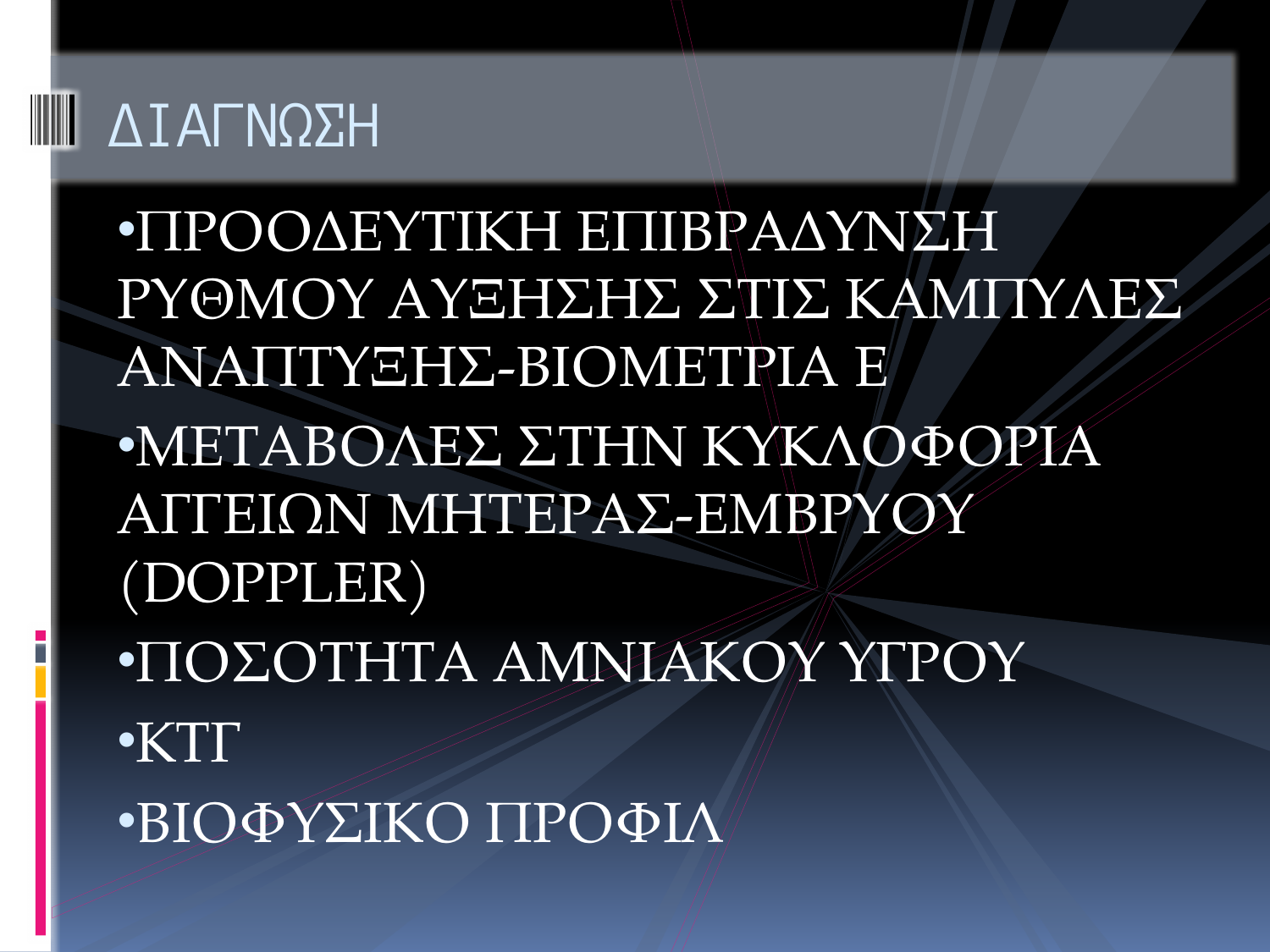

# ΔΙΑΓΝΩΣΗ
ΠΡΟΟΔΕΥΤΙΚΗ ΕΠΙΒΡΑΔΥΝΣΗ ΡΥΘΜΟΥ ΑΥΞΗΣΗΣ ΣΤΙΣ ΚΑΜΠΥΛΕΣ ΑΝΑΠΤΥΞΗΣ-ΒΙΟΜΕΤΡΙΑ Ε
ΜΕΤΑΒΟΛΕΣ ΣΤΗΝ ΚΥΚΛΟΦΟΡΙΑ ΑΓΓΕΙΩΝ ΜΗΤΕΡΑΣ-ΕΜΒΡΥΟΥ (DOPPLER)
ΠΟΣΟΤΗΤΑ ΑΜΝΙΑΚΟΥ ΥΓΡΟΥ
ΚΤΓ
ΒΙΟΦΥΣΙΚΟ ΠΡΟΦΙΛ